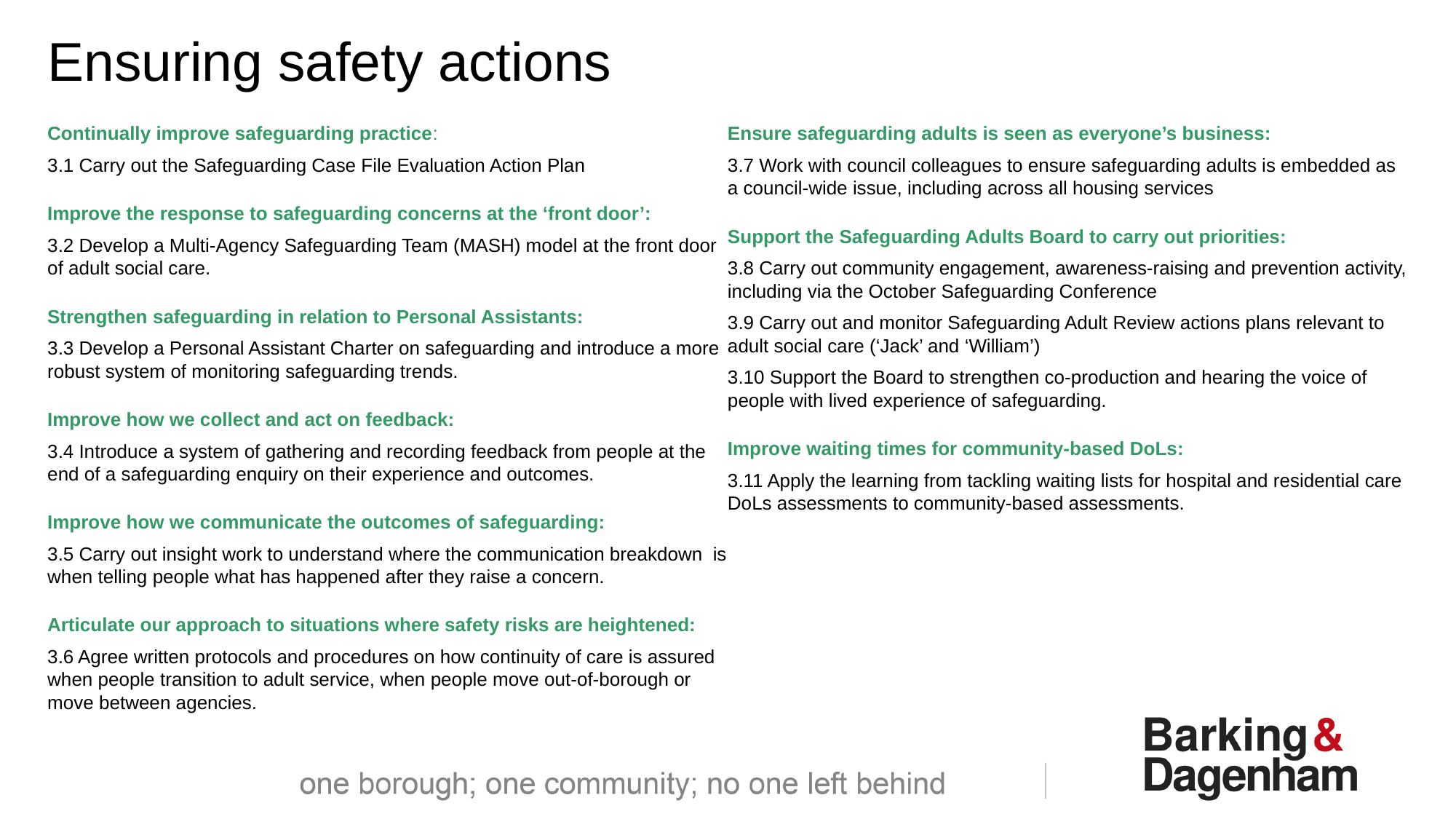

Ensuring safety actions
Continually improve safeguarding practice:
3.1 Carry out the Safeguarding Case File Evaluation Action Plan

Improve the response to safeguarding concerns at the ‘front door’:
3.2 Develop a Multi-Agency Safeguarding Team (MASH) model at the front door of adult social care.

Strengthen safeguarding in relation to Personal Assistants:
3.3 Develop a Personal Assistant Charter on safeguarding and introduce a more robust system of monitoring safeguarding trends.

Improve how we collect and act on feedback:
3.4 Introduce a system of gathering and recording feedback from people at the end of a safeguarding enquiry on their experience and outcomes.

Improve how we communicate the outcomes of safeguarding:
3.5 Carry out insight work to understand where the communication breakdown  is when telling people what has happened after they raise a concern.

Articulate our approach to situations where safety risks are heightened:
3.6 Agree written protocols and procedures on how continuity of care is assured when people transition to adult service, when people move out-of-borough or move between agencies.

Ensure safeguarding adults is seen as everyone’s business:
3.7 Work with council colleagues to ensure safeguarding adults is embedded as a council-wide issue, including across all housing services

Support the Safeguarding Adults Board to carry out priorities:
3.8 Carry out community engagement, awareness-raising and prevention activity, including via the October Safeguarding Conference
3.9 Carry out and monitor Safeguarding Adult Review actions plans relevant to adult social care (‘Jack’ and ‘William’)
3.10 Support the Board to strengthen co-production and hearing the voice of people with lived experience of safeguarding.

Improve waiting times for community-based DoLs:
3.11 Apply the learning from tackling waiting lists for hospital and residential care DoLs assessments to community-based assessments.